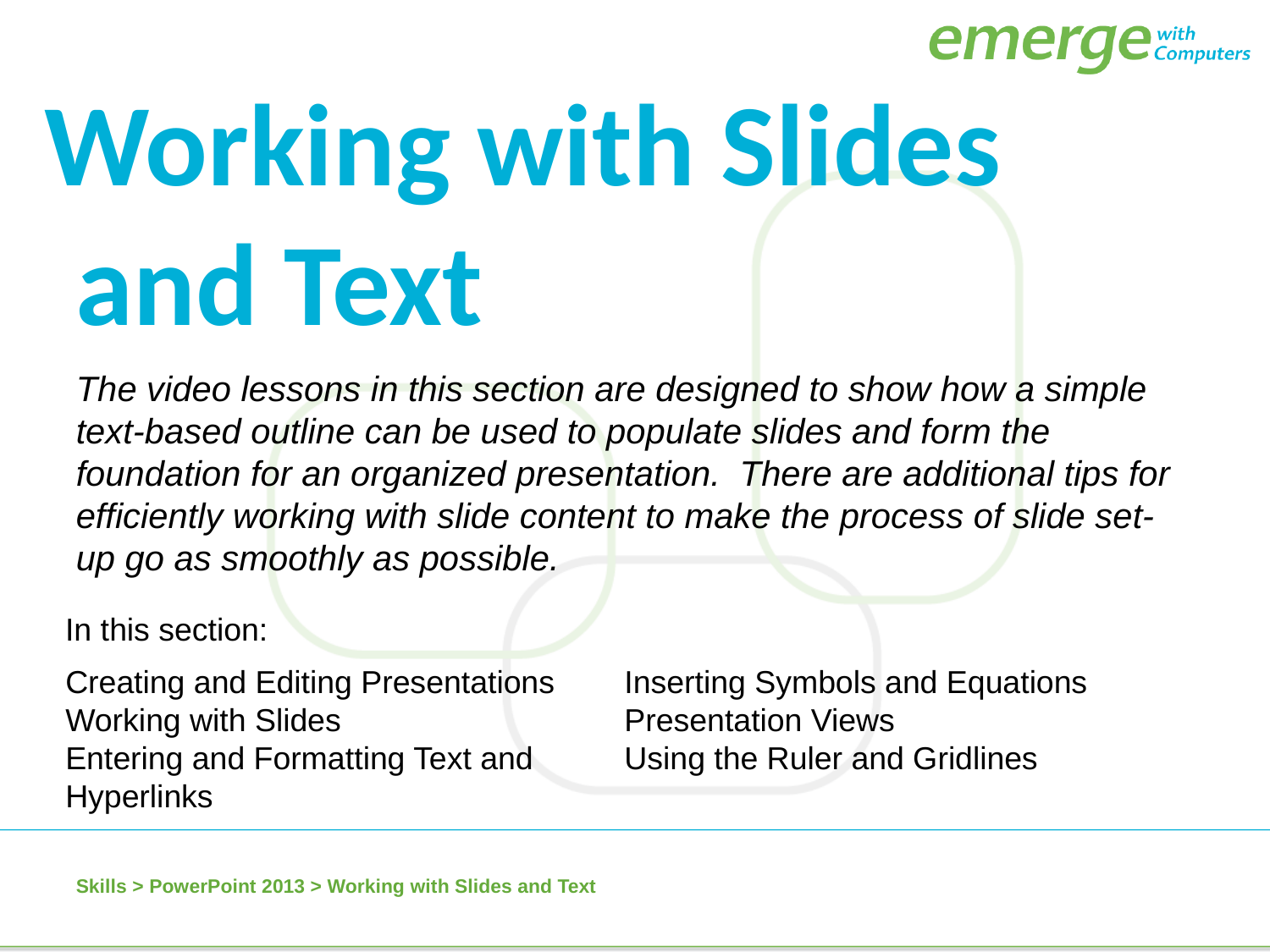

Working with Slides and Text
The video lessons in this section are designed to show how a simple text-based outline can be used to populate slides and form the foundation for an organized presentation.  There are additional tips for efficiently working with slide content to make the process of slide set-up go as smoothly as possible.

In this section:
Creating and Editing Presentations
Working with Slides
Entering and Formatting Text and Hyperlinks
Inserting Symbols and Equations
Presentation Views
Using the Ruler and Gridlines
Skills > PowerPoint 2013 > Working with Slides and Text